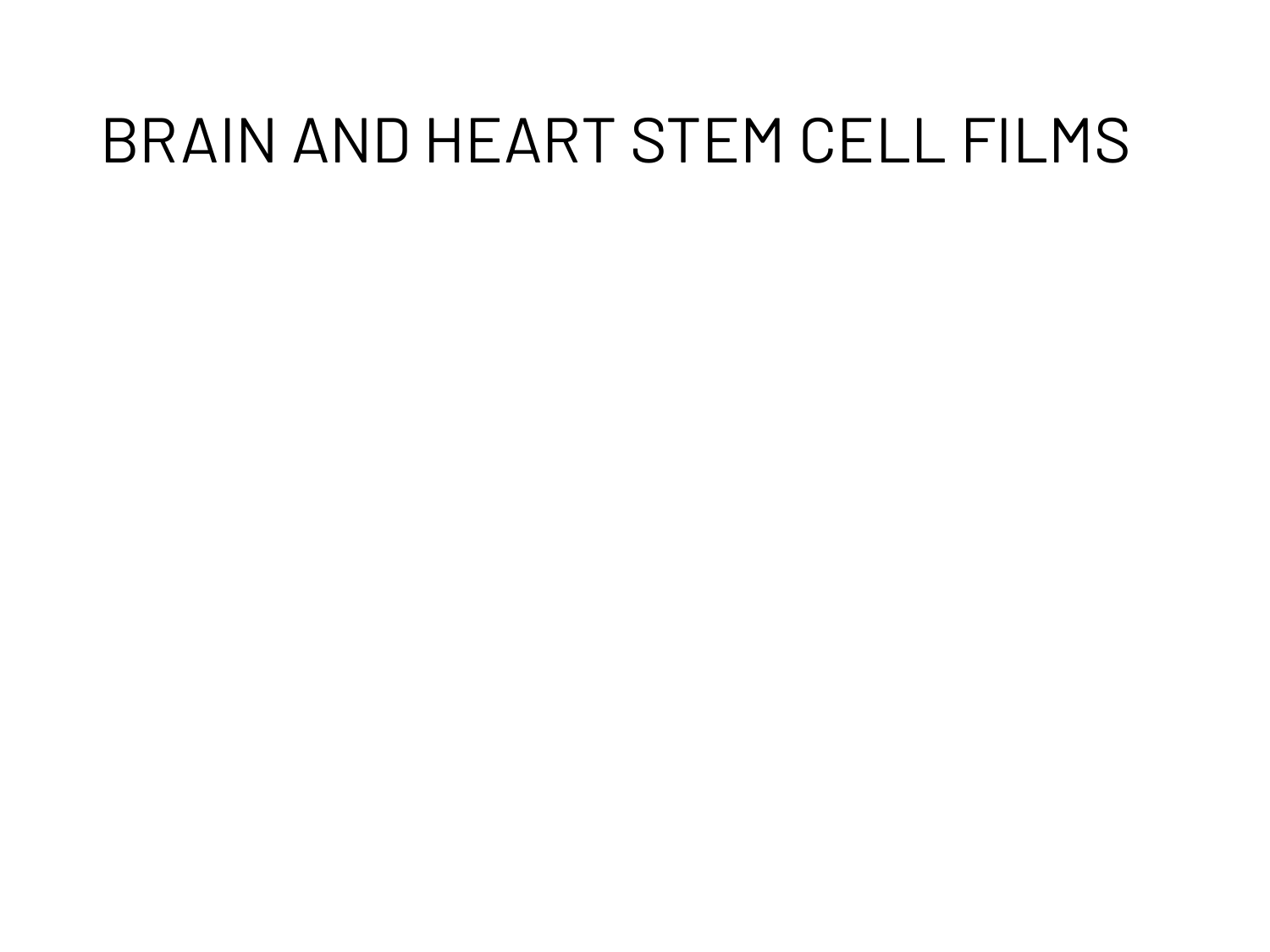

# BRAIN AND HEART STEM CELL FILMS